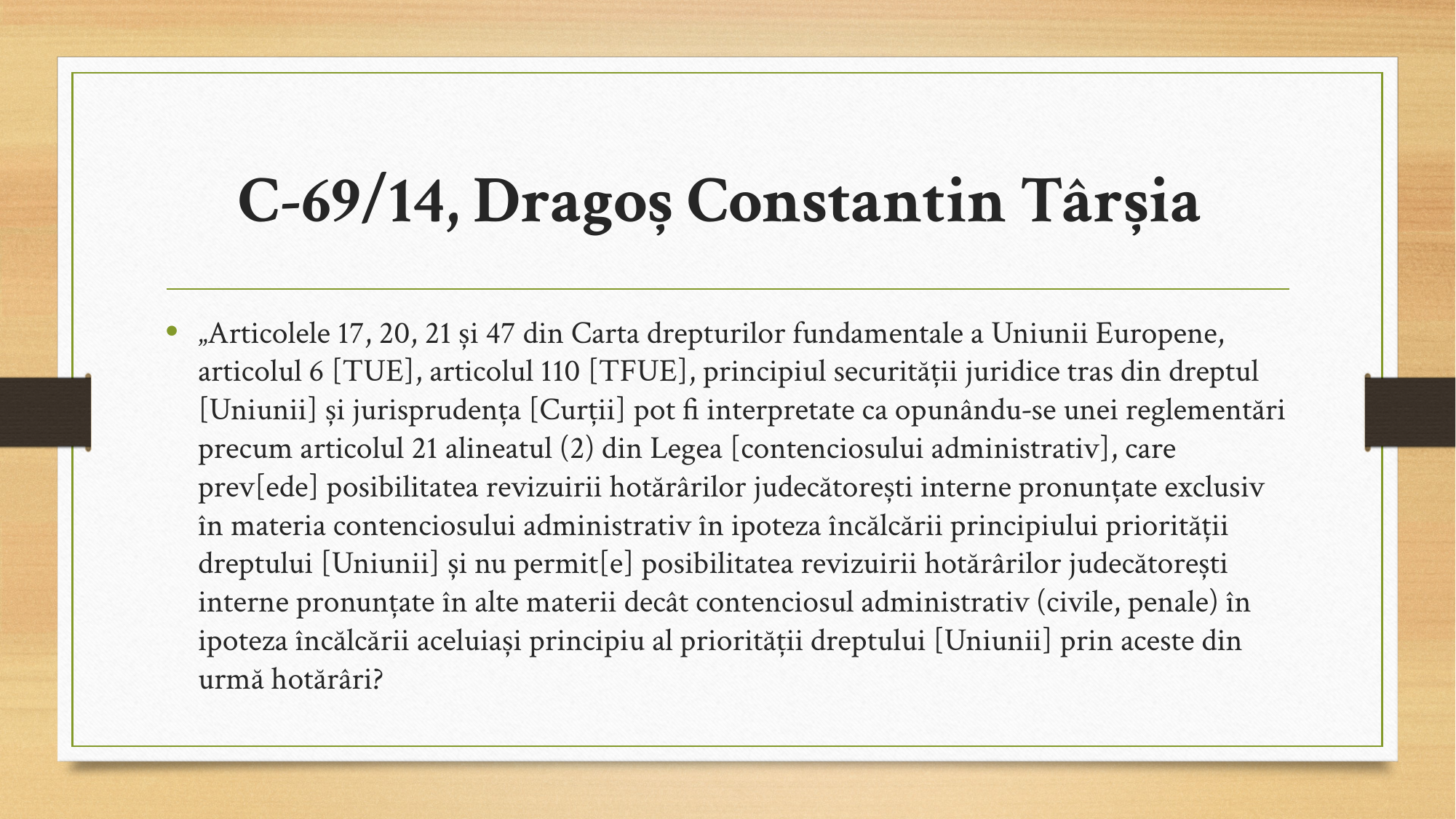

# C-69/14, Dragoș Constantin Târșia
„Articolele 17, 20, 21 și 47 din Carta drepturilor fundamentale a Uniunii Europene, articolul 6 [TUE], articolul 110 [TFUE], principiul securității juridice tras din dreptul [Uniunii] și jurisprudența [Curții] pot fi interpretate ca opunându‑se unei reglementări precum articolul 21 alineatul (2) din Legea [contenciosului administrativ], care prev[ede] posibilitatea revizuirii hotărârilor judecătorești interne pronunțate exclusiv în materia contenciosului administrativ în ipoteza încălcării principiului priorității dreptului [Uniunii] și nu permit[e] posibilitatea revizuirii hotărârilor judecătorești interne pronunțate în alte materii decât contenciosul administrativ (civile, penale) în ipoteza încălcării aceluiași principiu al priorității dreptului [Uniunii] prin aceste din urmă hotărâri?